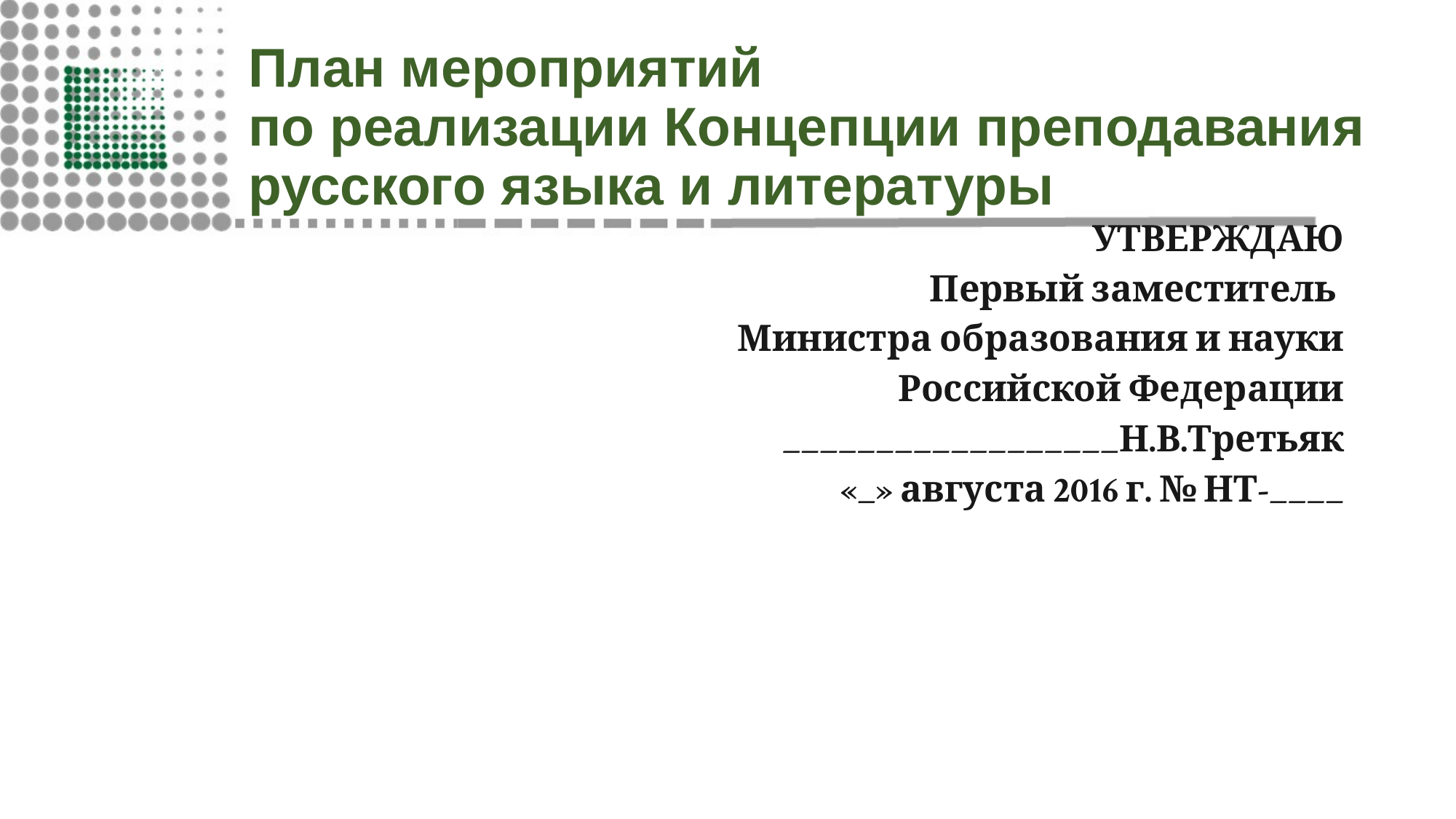

# План мероприятий по реализации Концепции преподавания русского языка и литературы
УТВЕРЖДАЮ
Первый заместитель
Министра образования и науки
Российской Федерации
__________________Н.В.Третьяк
«_» августа 2016 г. № НТ-____